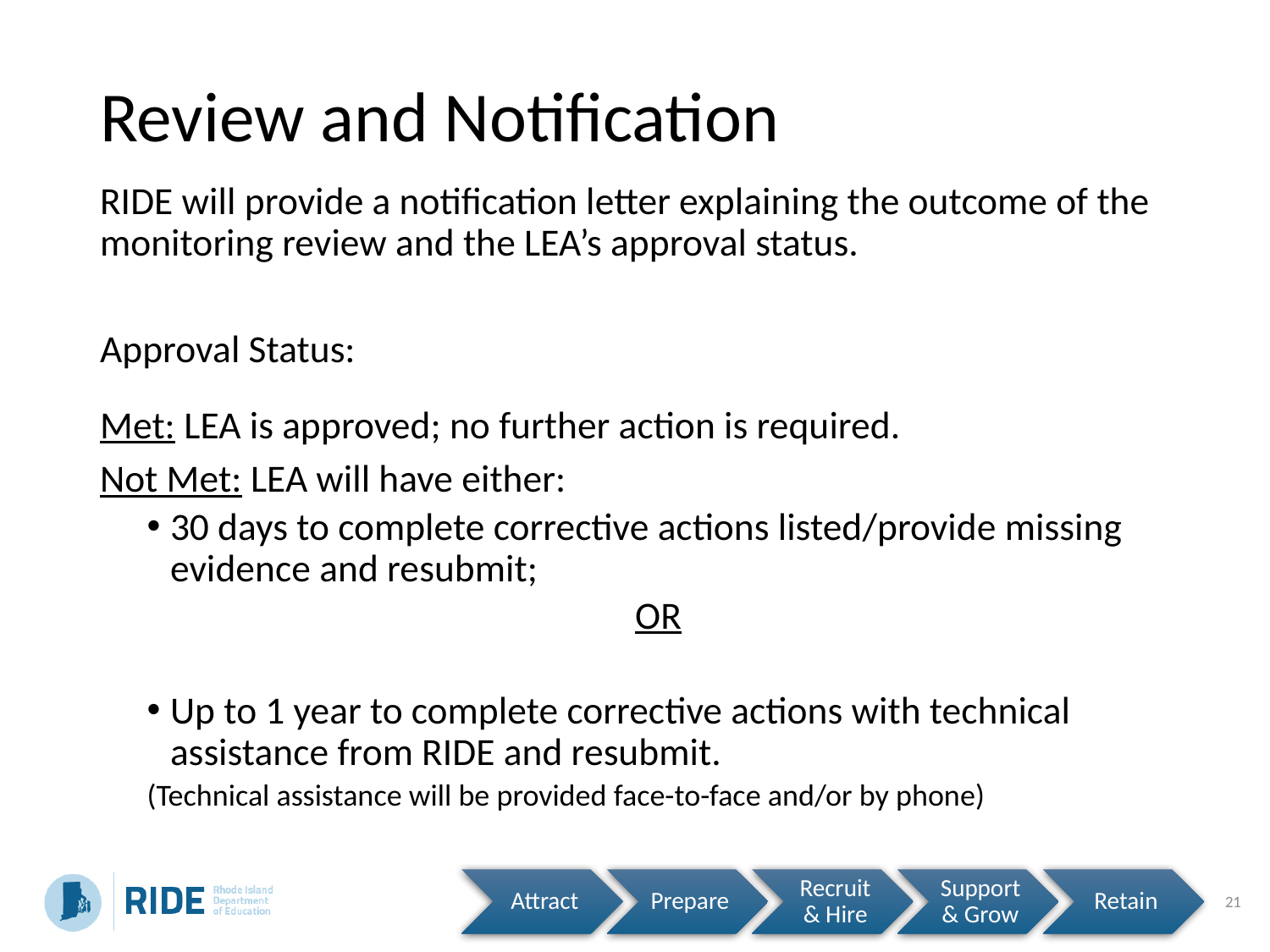

# Review and Notification
RIDE will provide a notification letter explaining the outcome of the monitoring review and the LEA’s approval status.

Approval Status:

Met: LEA is approved; no further action is required.
Not Met: LEA will have either:
30 days to complete corrective actions listed/provide missing evidence and resubmit;
OR

Up to 1 year to complete corrective actions with technical assistance from RIDE and resubmit.
(Technical assistance will be provided face-to-face and/or by phone)
21